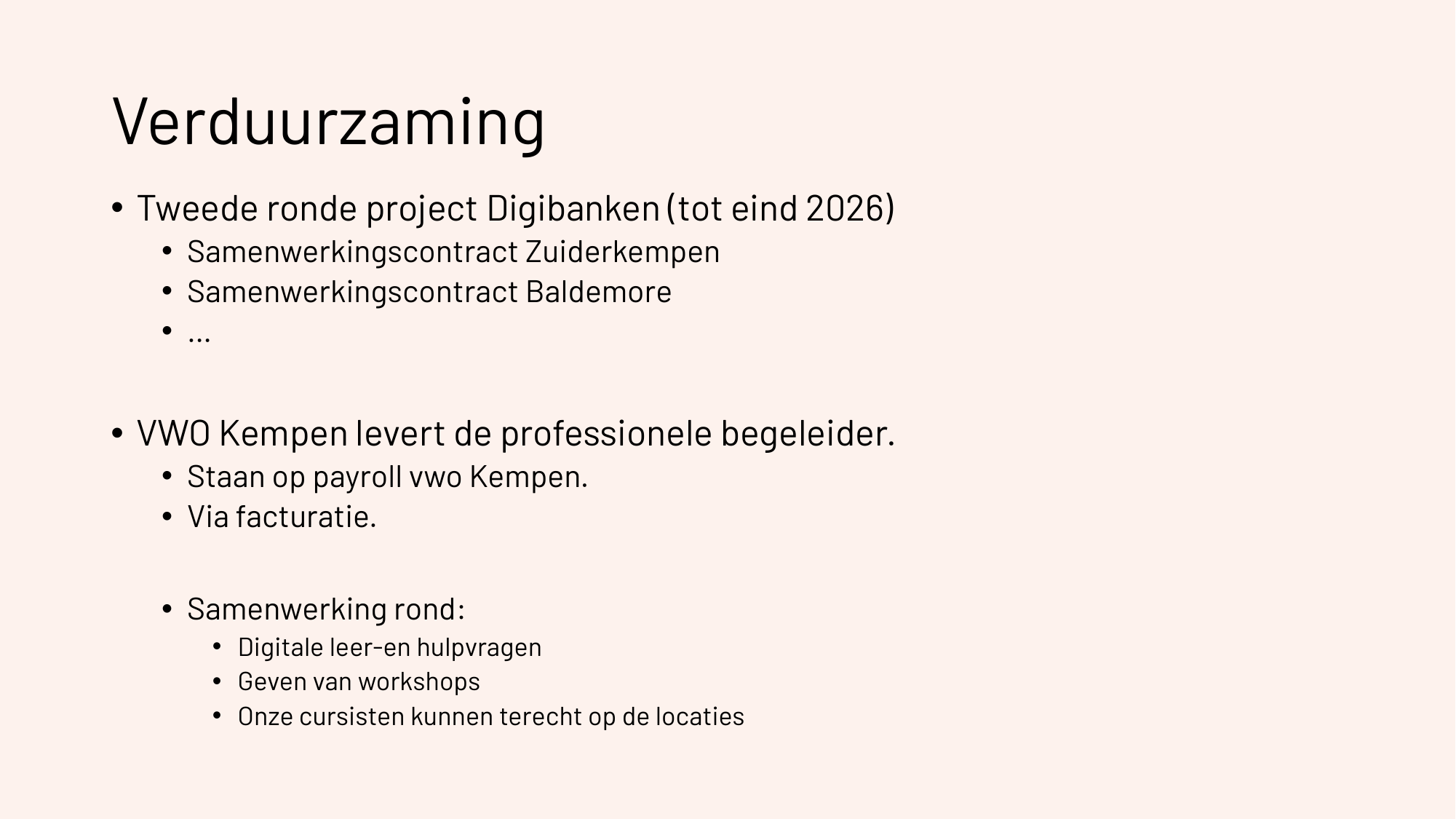

# Verduurzaming
Tweede ronde project Digibanken (tot eind 2026)
Samenwerkingscontract Zuiderkempen
Samenwerkingscontract Baldemore
…

VWO Kempen levert de professionele begeleider.
Staan op payroll vwo Kempen.
Via facturatie.

Samenwerking rond:
Digitale leer-en hulpvragen
Geven van workshops
Onze cursisten kunnen terecht op de locaties